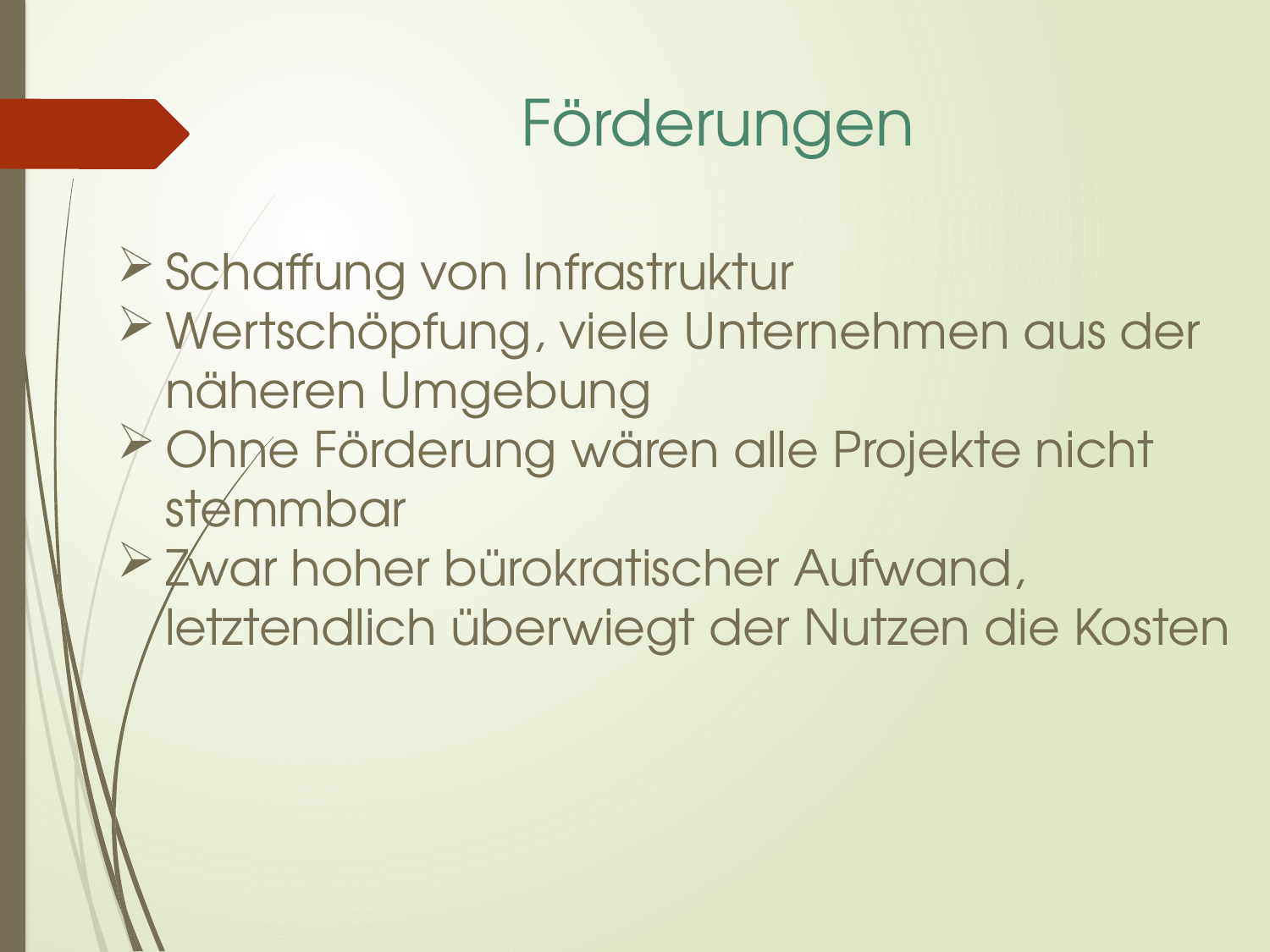

Förderungen
Schaffung von Infrastruktur
Wertschöpfung, viele Unternehmen aus der näheren Umgebung
Ohne Förderung wären alle Projekte nicht stemmbar
Zwar hoher bürokratischer Aufwand, letztendlich überwiegt der Nutzen die Kosten